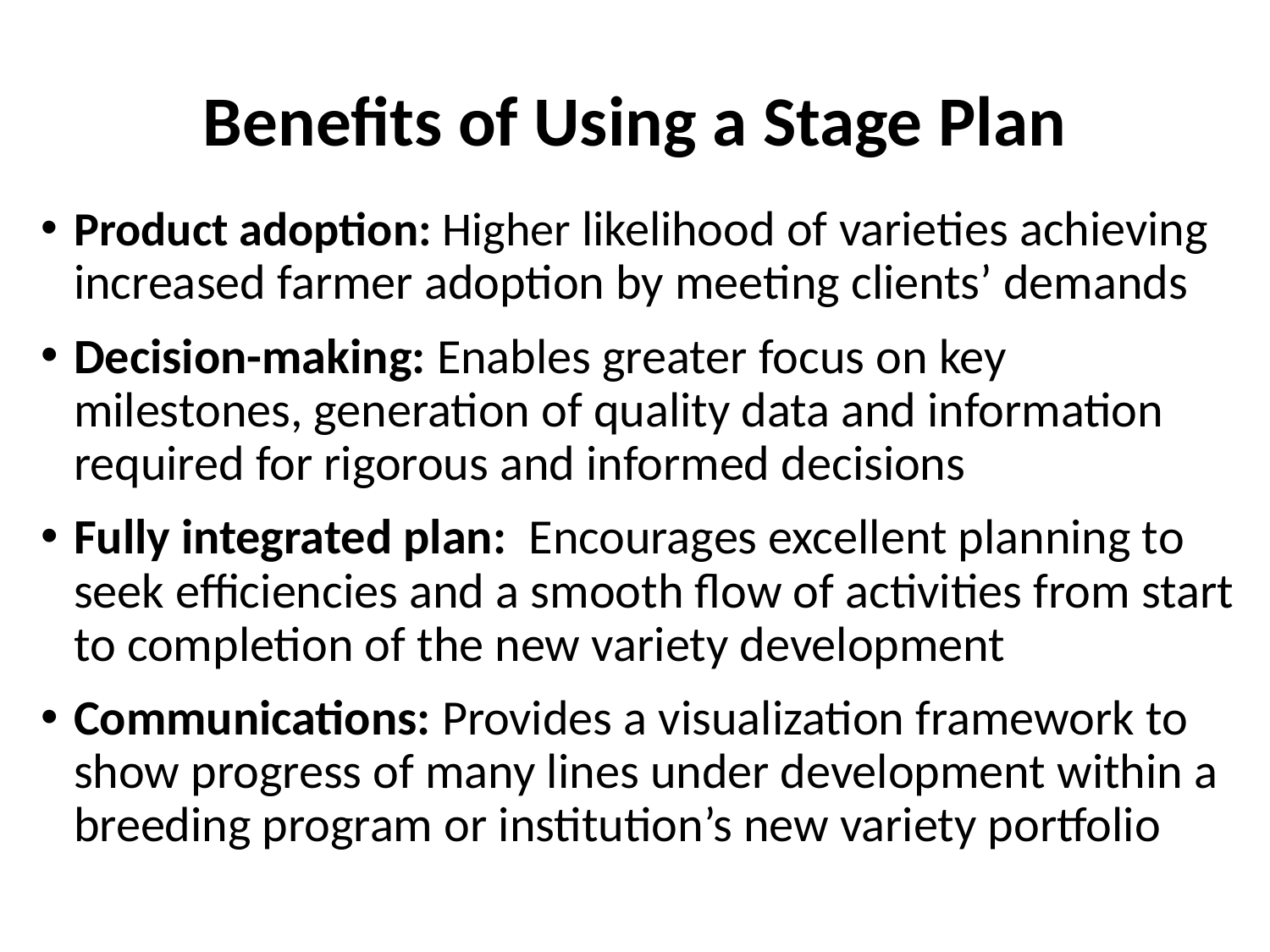

# Benefits of Using a Stage Plan
Product adoption: Higher likelihood of varieties achieving increased farmer adoption by meeting clients’ demands
Decision-making: Enables greater focus on key milestones, generation of quality data and information required for rigorous and informed decisions
Fully integrated plan:  Encourages excellent planning to seek efficiencies and a smooth flow of activities from start to completion of the new variety development
Communications: Provides a visualization framework to show progress of many lines under development within a breeding program or institution’s new variety portfolio